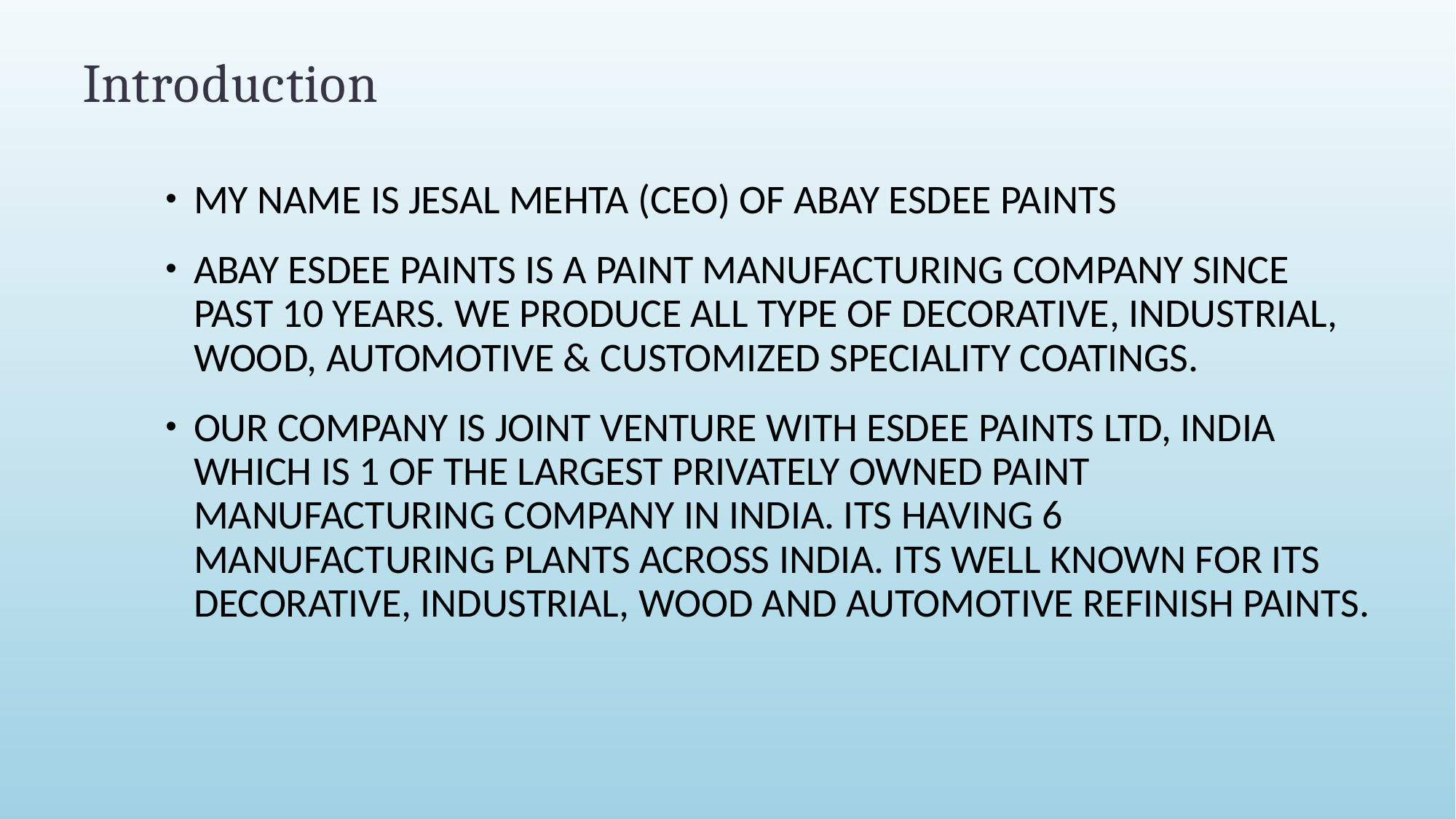

# Introduction
MY NAME IS JESAL MEHTA (CEO) OF ABAY ESDEE PAINTS
ABAY ESDEE PAINTS IS A PAINT MANUFACTURING COMPANY SINCE PAST 10 YEARS. WE PRODUCE ALL TYPE OF DECORATIVE, INDUSTRIAL, WOOD, AUTOMOTIVE & CUSTOMIZED SPECIALITY COATINGS.
OUR COMPANY IS JOINT VENTURE WITH ESDEE PAINTS LTD, INDIA WHICH IS 1 OF THE LARGEST PRIVATELY OWNED PAINT MANUFACTURING COMPANY IN INDIA. ITS HAVING 6 MANUFACTURING PLANTS ACROSS INDIA. ITS WELL KNOWN FOR ITS DECORATIVE, INDUSTRIAL, WOOD AND AUTOMOTIVE REFINISH PAINTS.